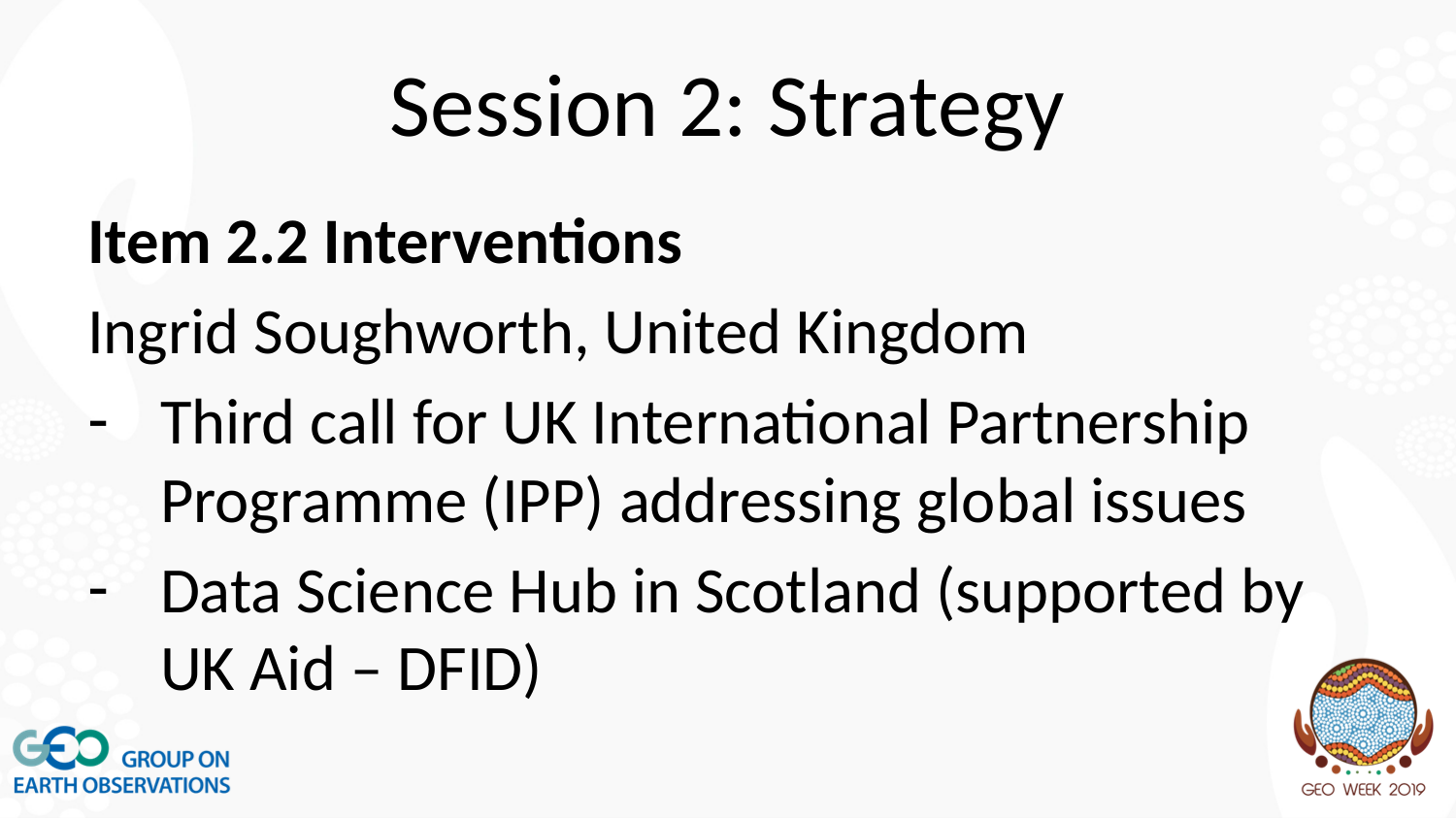

# Session 2: Strategy
Item 2.2 Interventions
Ingrid Soughworth, United Kingdom
Third call for UK International Partnership Programme (IPP) addressing global issues
Data Science Hub in Scotland (supported by UK Aid – DFID)